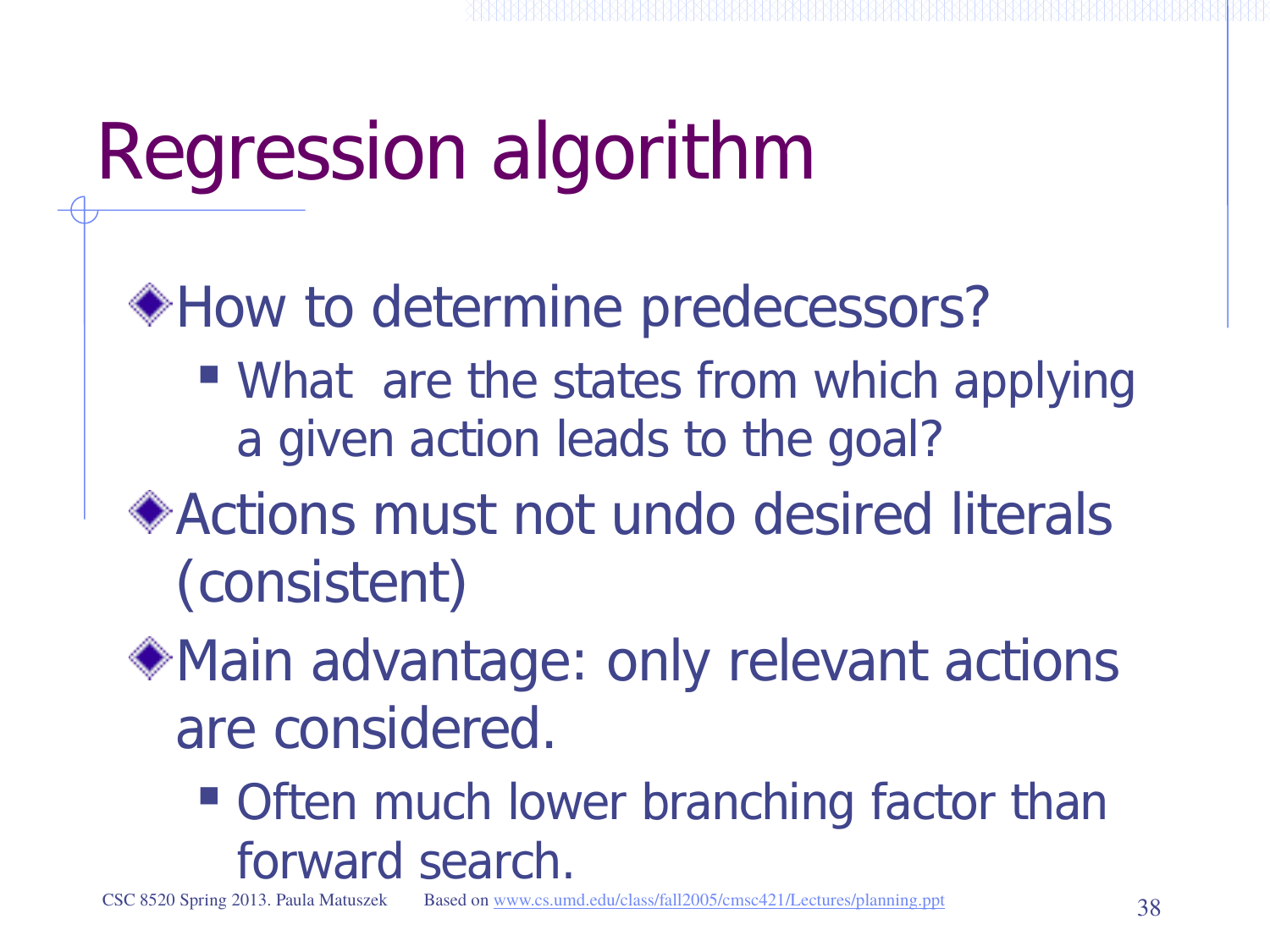

# Regression algorithm
How to determine predecessors?
What  are the states from which applying a given action leads to the goal?
Actions must not undo desired literals (consistent)
Main advantage: only relevant actions are considered.
Often much lower branching factor than forward search.
38
CSC 8520 Spring 2013. Paula Matuszek
Based on www.cs.umd.edu/class/fall2005/cmsc421/Lectures/planning.ppt